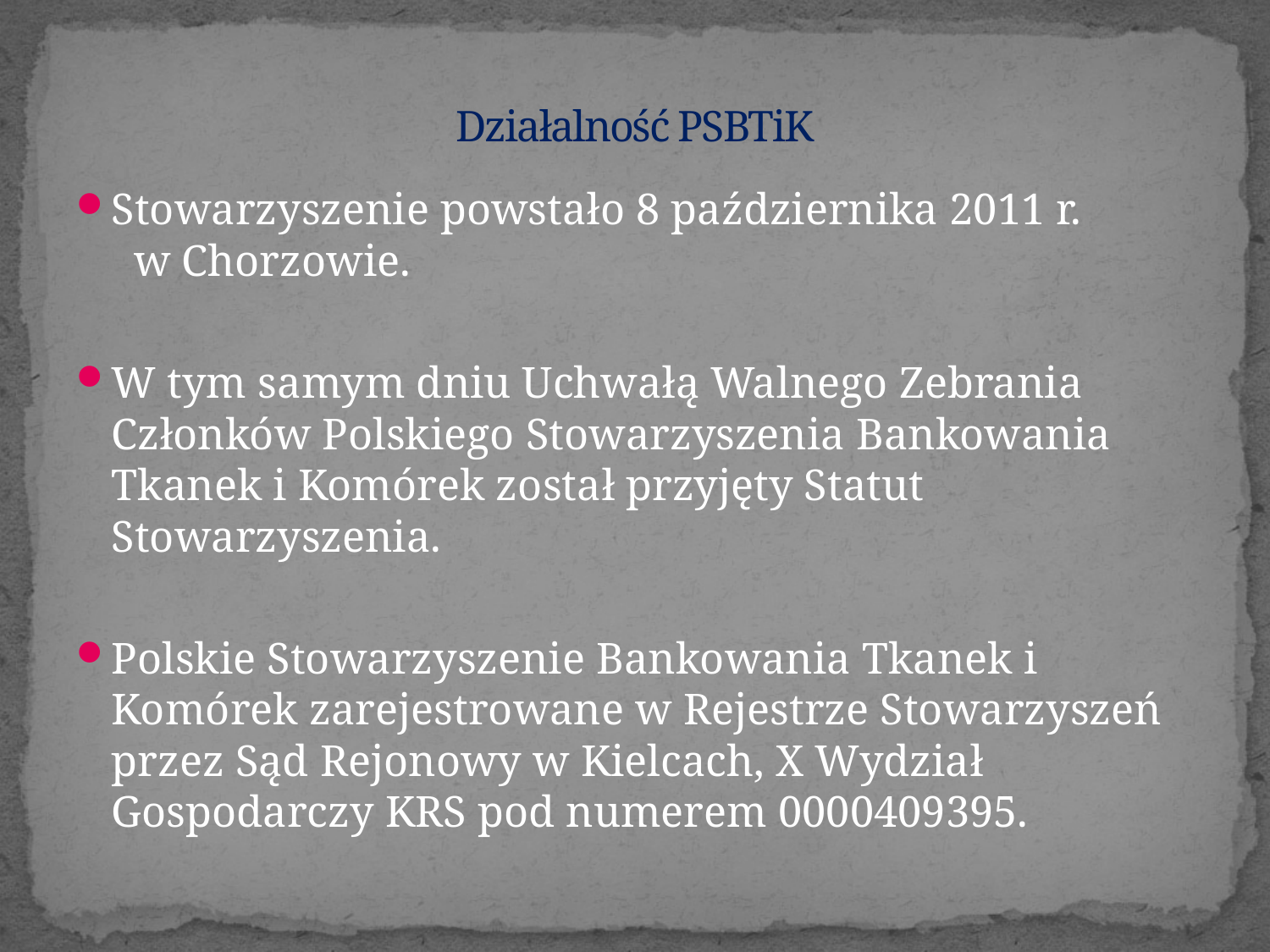

# Działalność PSBTiK
Stowarzyszenie powstało 8 października 2011 r.            w Chorzowie.

W tym samym dniu Uchwałą Walnego Zebrania Członków Polskiego Stowarzyszenia Bankowania Tkanek i Komórek został przyjęty Statut  Stowarzyszenia.

Polskie Stowarzyszenie Bankowania Tkanek i Komórek zarejestrowane w Rejestrze Stowarzyszeń przez Sąd Rejonowy w Kielcach, X Wydział Gospodarczy KRS pod numerem 0000409395.